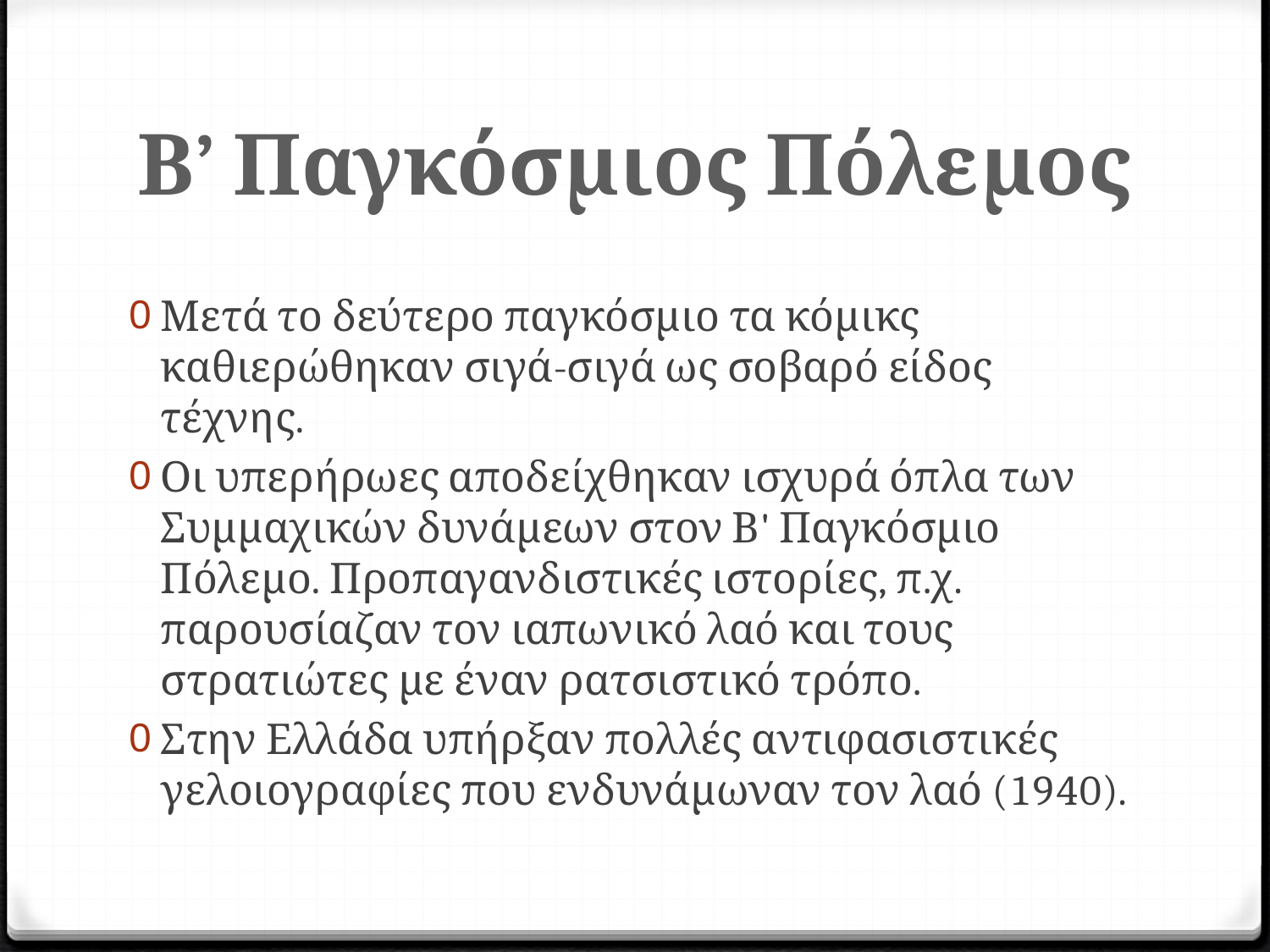

# Β’ Παγκόσμιος Πόλεμος
Μετά το δεύτερο παγκόσμιο τα κόμικς καθιερώθηκαν σιγά-σιγά ως σοβαρό είδος τέχνης.
Οι υπερήρωες αποδείχθηκαν ισχυρά όπλα των Συμμαχικών δυνάμεων στον Β' Παγκόσμιο Πόλεμο. Προπαγανδιστικές ιστορίες, π.χ. παρουσίαζαν τον ιαπωνικό λαό και τους στρατιώτες με έναν ρατσιστικό τρόπο.
Στην Ελλάδα υπήρξαν πολλές αντιφασιστικές γελοιογραφίες που ενδυνάμωναν τον λαό (1940).